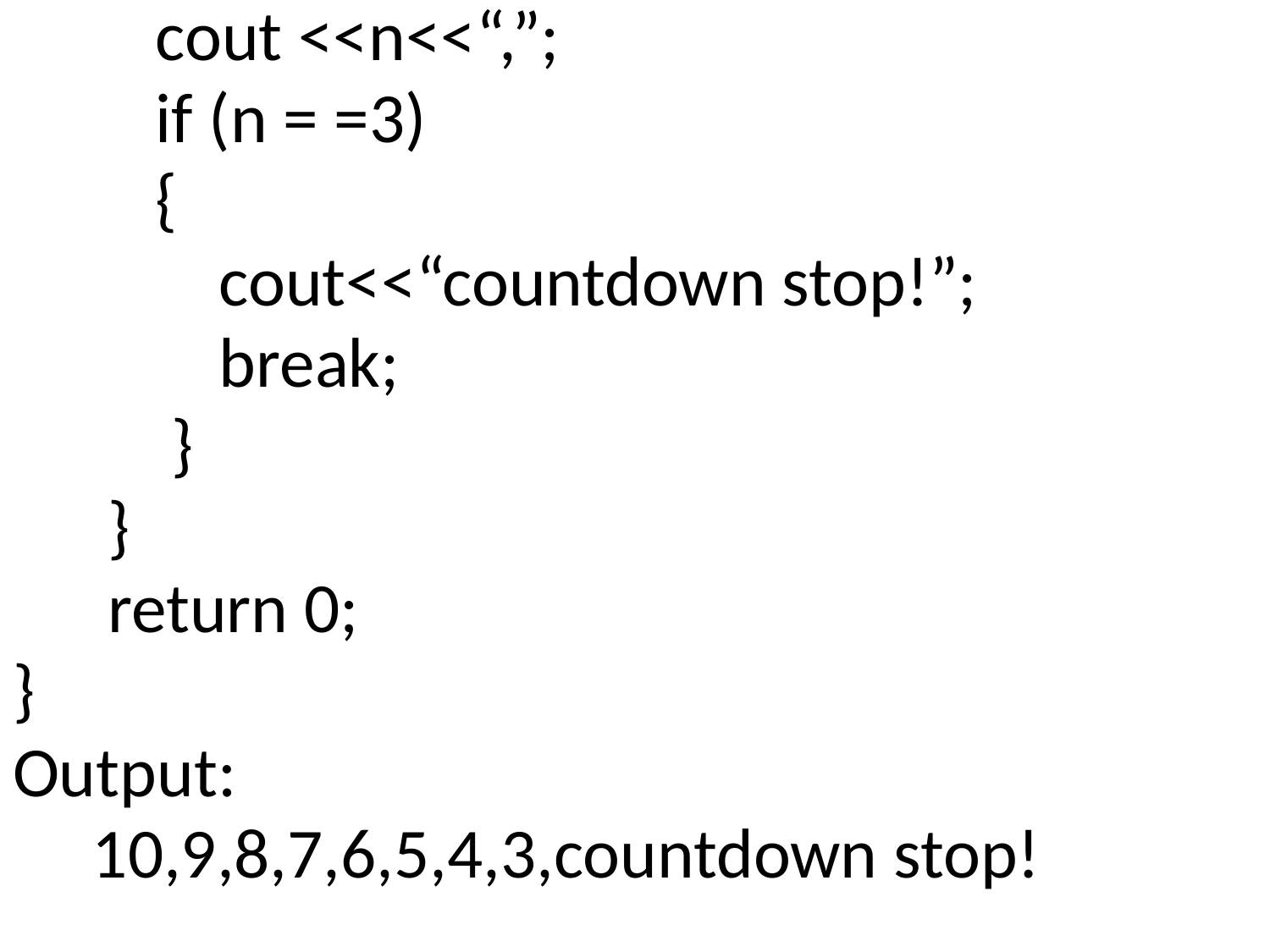

cout <<n<<“,”;
         if (n = =3)
         {
             cout<<“countdown stop!”;
             break;
          }
      }
      return 0;
}
Output:
     10,9,8,7,6,5,4,3,countdown stop!